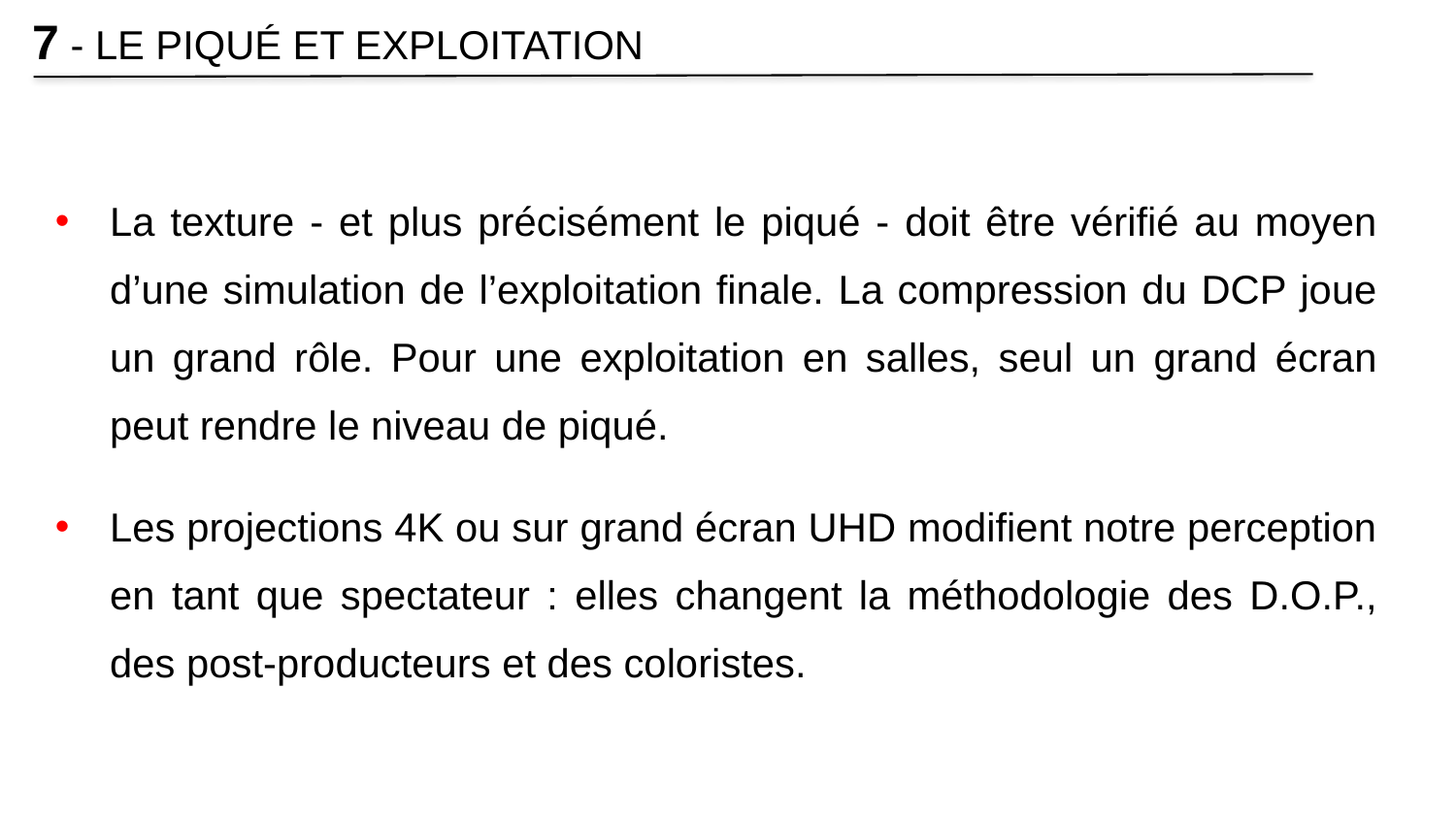

7 - LE PIQUÉ ET EXPLOITATION
La texture - et plus précisément le piqué - doit être vérifié au moyen d’une simulation de l’exploitation finale. La compression du DCP joue un grand rôle. Pour une exploitation en salles, seul un grand écran peut rendre le niveau de piqué.

Les projections 4K ou sur grand écran UHD modifient notre perception en tant que spectateur : elles changent la méthodologie des D.O.P., des post-producteurs et des coloristes.